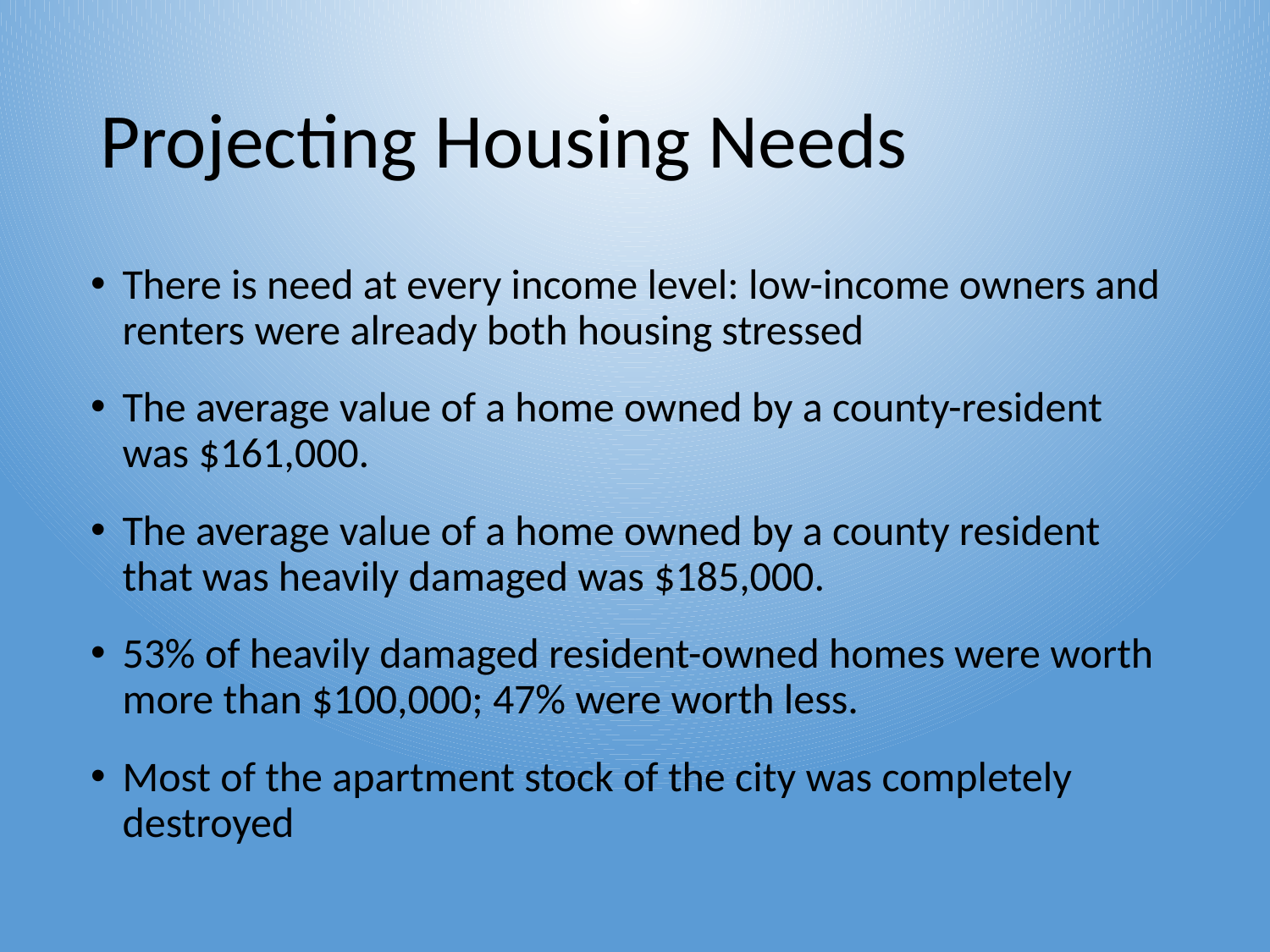

# Projecting Housing Needs
There is need at every income level: low-income owners and renters were already both housing stressed
The average value of a home owned by a county-resident was $161,000.
The average value of a home owned by a county resident that was heavily damaged was $185,000.
53% of heavily damaged resident-owned homes were worth more than $100,000; 47% were worth less.
Most of the apartment stock of the city was completely destroyed